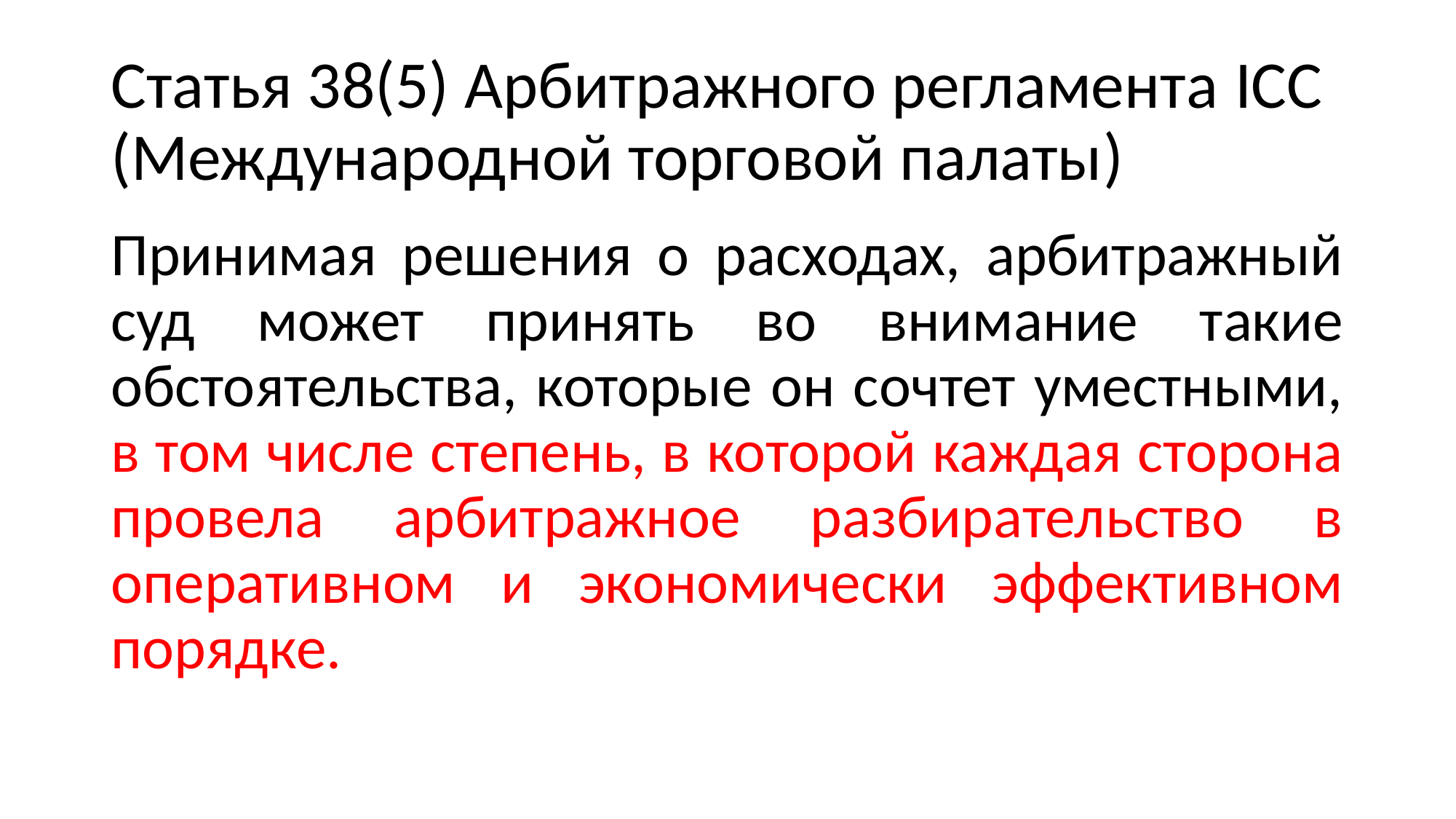

# Статья 38(5) Арбитражного регламента ICC (Международной торговой палаты)
Принимая решения о расходах, арбитражный суд может принять во внимание такие обстоятельства, которые он сочтет уместными, в том числе степень, в которой каждая сторона провела арбитражное разбирательство в оперативном и экономически эффективном порядке.